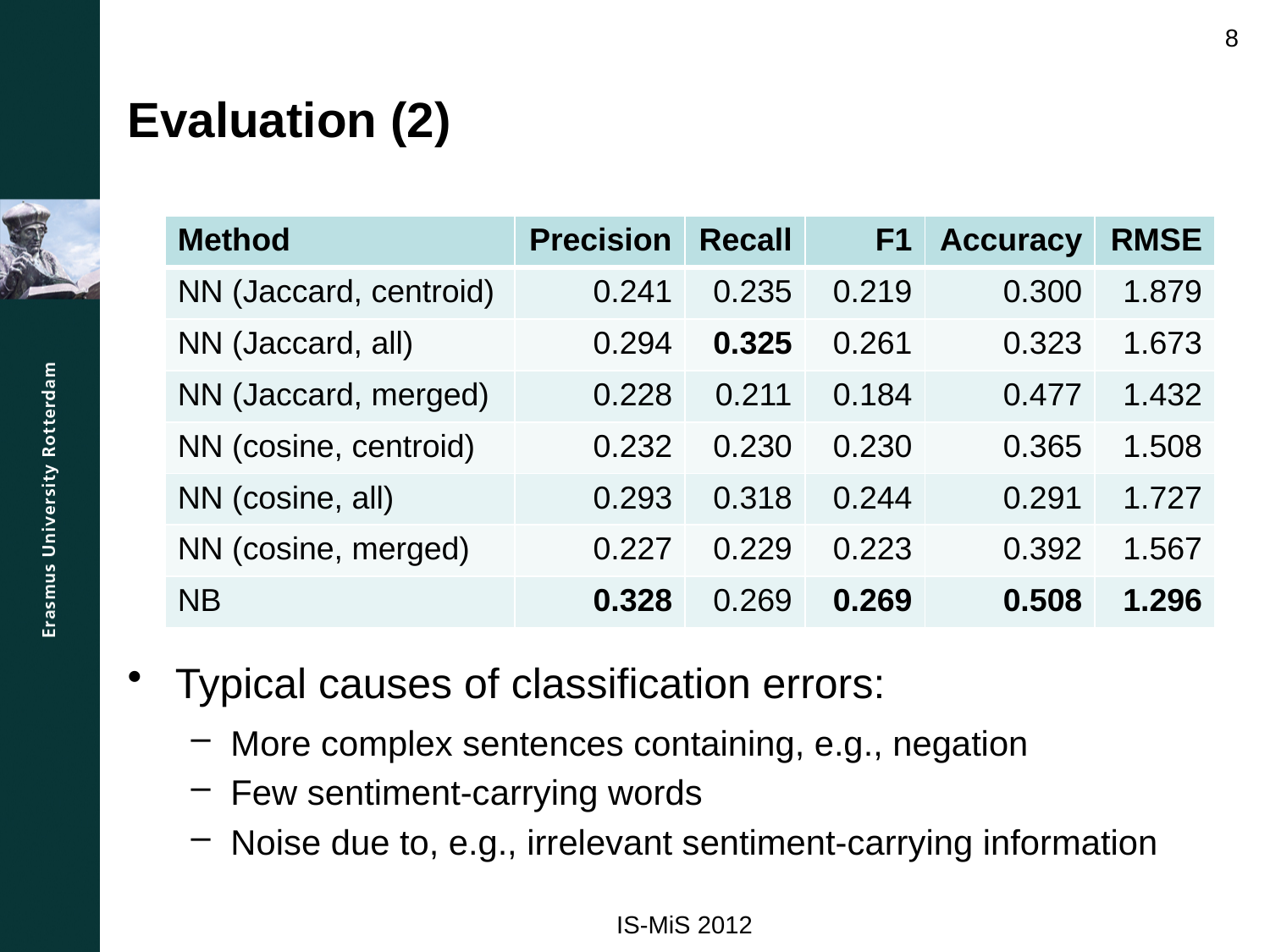

8
# Evaluation (2)

Typical causes of classification errors:
More complex sentences containing, e.g., negation
Few sentiment-carrying words
Noise due to, e.g., irrelevant sentiment-carrying information
| Method | Precision | Recall | F1 | Accuracy | RMSE |
| --- | --- | --- | --- | --- | --- |
| NN (Jaccard, centroid) | 0.241 | 0.235 | 0.219 | 0.300 | 1.879 |
| NN (Jaccard, all) | 0.294 | 0.325 | 0.261 | 0.323 | 1.673 |
| NN (Jaccard, merged) | 0.228 | 0.211 | 0.184 | 0.477 | 1.432 |
| NN (cosine, centroid) | 0.232 | 0.230 | 0.230 | 0.365 | 1.508 |
| NN (cosine, all) | 0.293 | 0.318 | 0.244 | 0.291 | 1.727 |
| NN (cosine, merged) | 0.227 | 0.229 | 0.223 | 0.392 | 1.567 |
| NB | 0.328 | 0.269 | 0.269 | 0.508 | 1.296 |
IS-MiS 2012